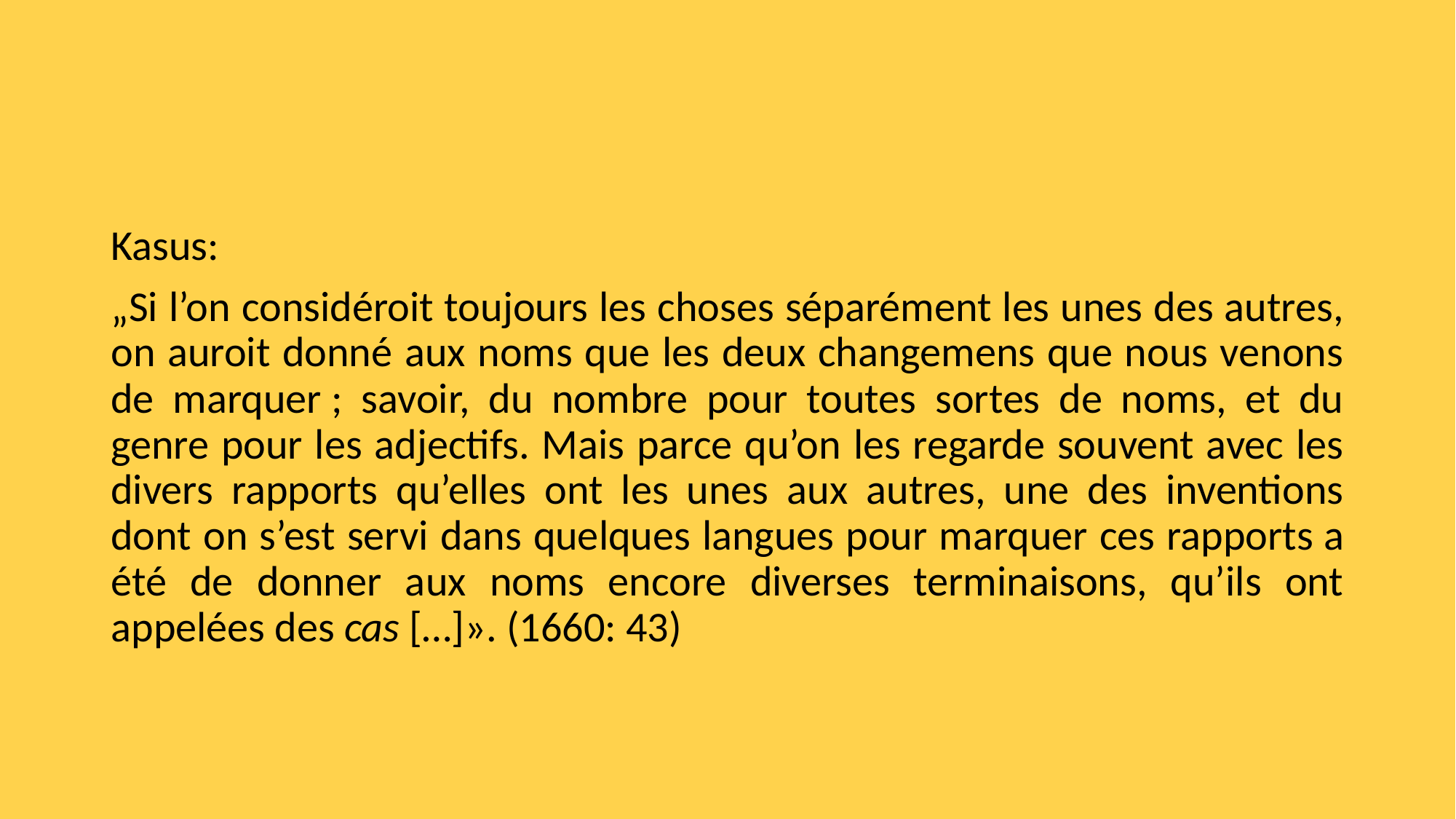

#
Kasus:
„Si l’on considéroit toujours les choses séparément les unes des autres, on auroit donné aux noms que les deux changemens que nous venons de marquer ; savoir, du nombre pour toutes sortes de noms, et du genre pour les adjectifs. Mais parce qu’on les regarde souvent avec les divers rapports qu’elles ont les unes aux autres, une des inventions dont on s’est servi dans quelques langues pour marquer ces rapports a été de donner aux noms encore diverses terminaisons, qu’ils ont appelées des cas […]». (1660: 43)